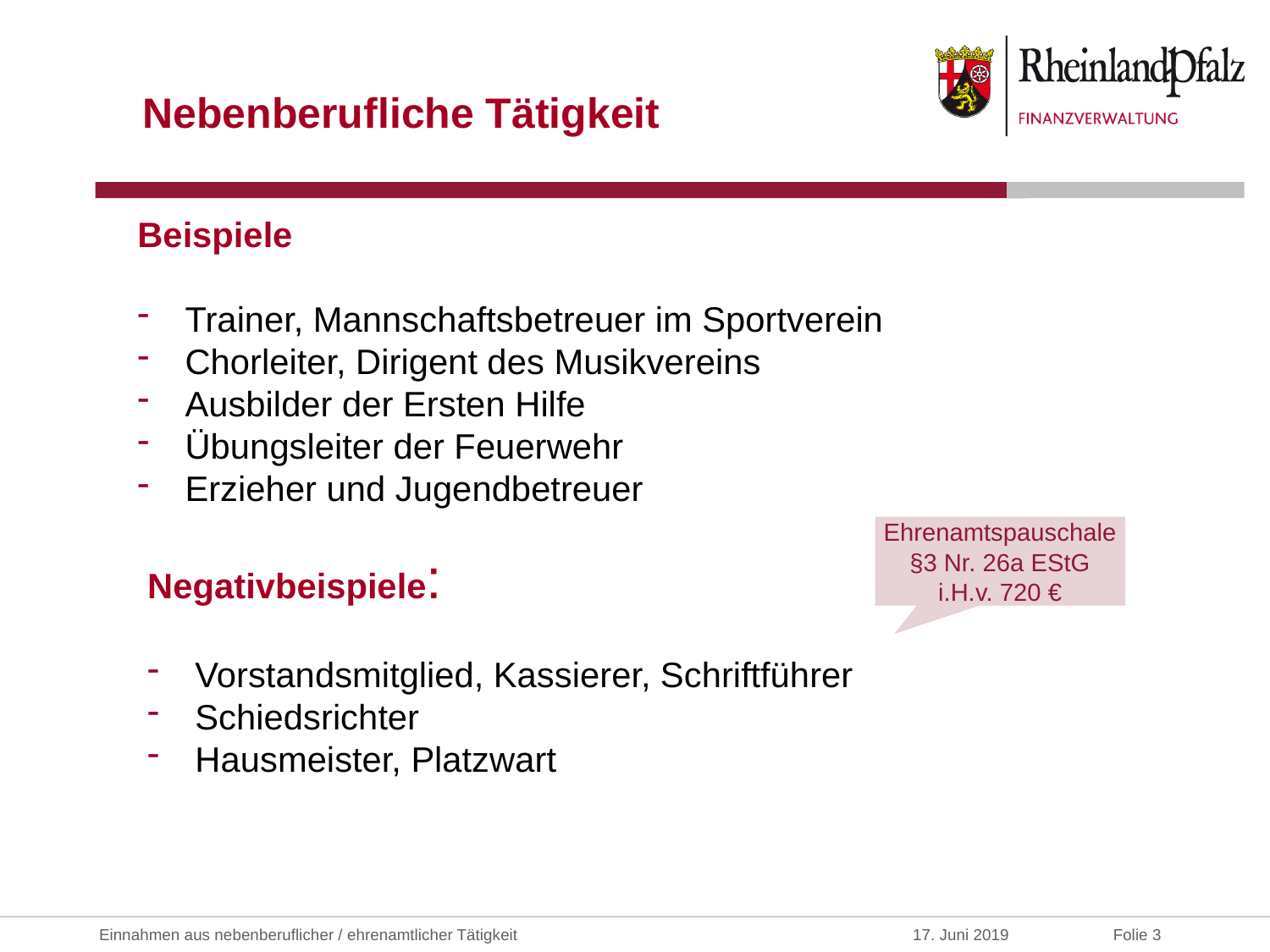

Nebenberufliche Tätigkeit
Beispiele
Trainer, Mannschaftsbetreuer im Sportverein
Chorleiter, Dirigent des Musikvereins
Ausbilder der Ersten Hilfe
Übungsleiter der Feuerwehr
Erzieher und Jugendbetreuer

Ehrenamtspauschale
§3 Nr. 26a EStG
 i.H.v. 720 €
Negativbeispiele:

Vorstandsmitglied, Kassierer, Schriftführer
Schiedsrichter
Hausmeister, Platzwart